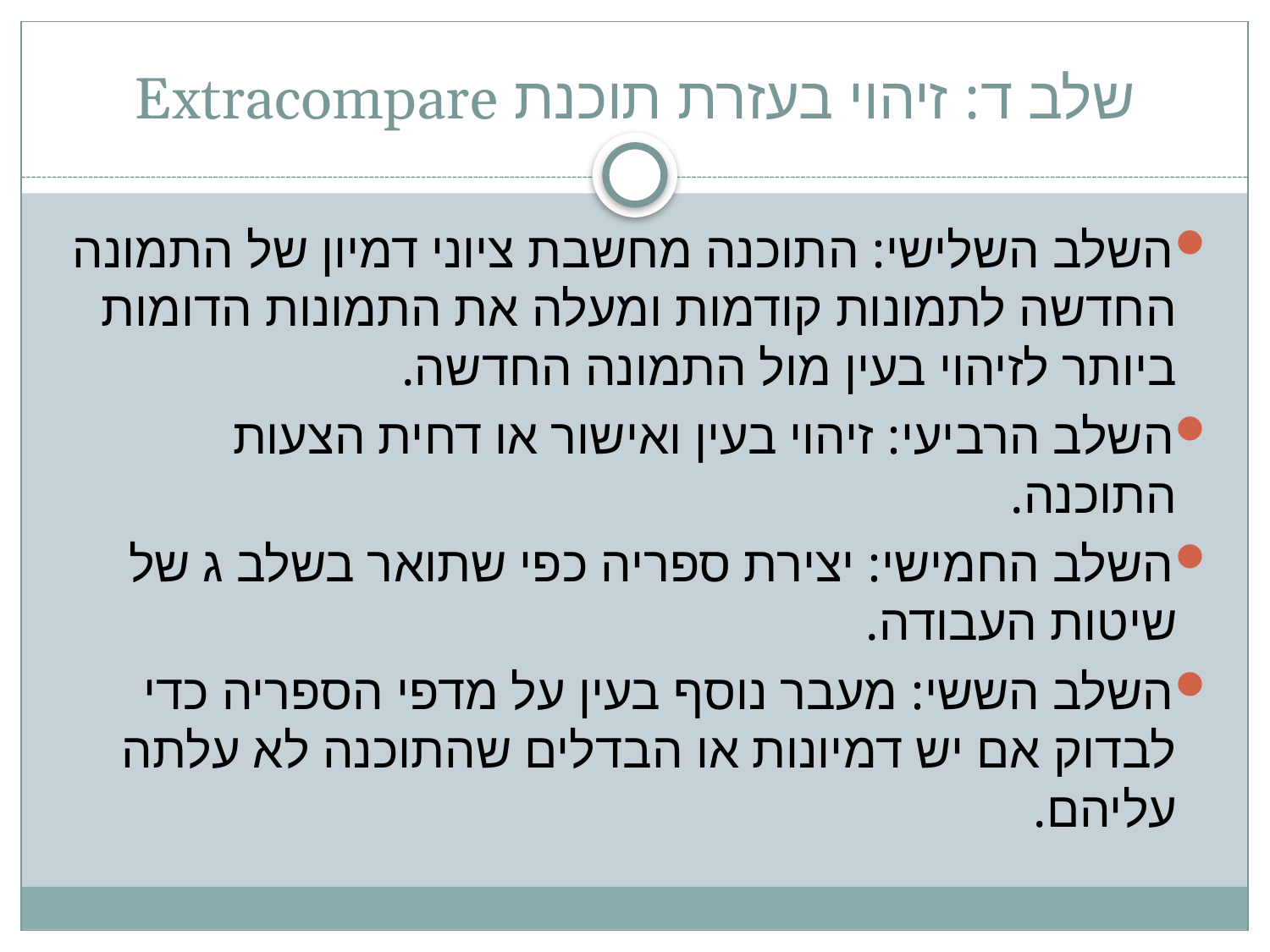

# שלב ד: זיהוי בעזרת תוכנת Extracompare
השלב השלישי: התוכנה מחשבת ציוני דמיון של התמונה החדשה לתמונות קודמות ומעלה את התמונות הדומות ביותר לזיהוי בעין מול התמונה החדשה.
השלב הרביעי: זיהוי בעין ואישור או דחית הצעות התוכנה.
השלב החמישי: יצירת ספריה כפי שתואר בשלב ג של שיטות העבודה.
השלב הששי: מעבר נוסף בעין על מדפי הספריה כדי לבדוק אם יש דמיונות או הבדלים שהתוכנה לא עלתה עליהם.